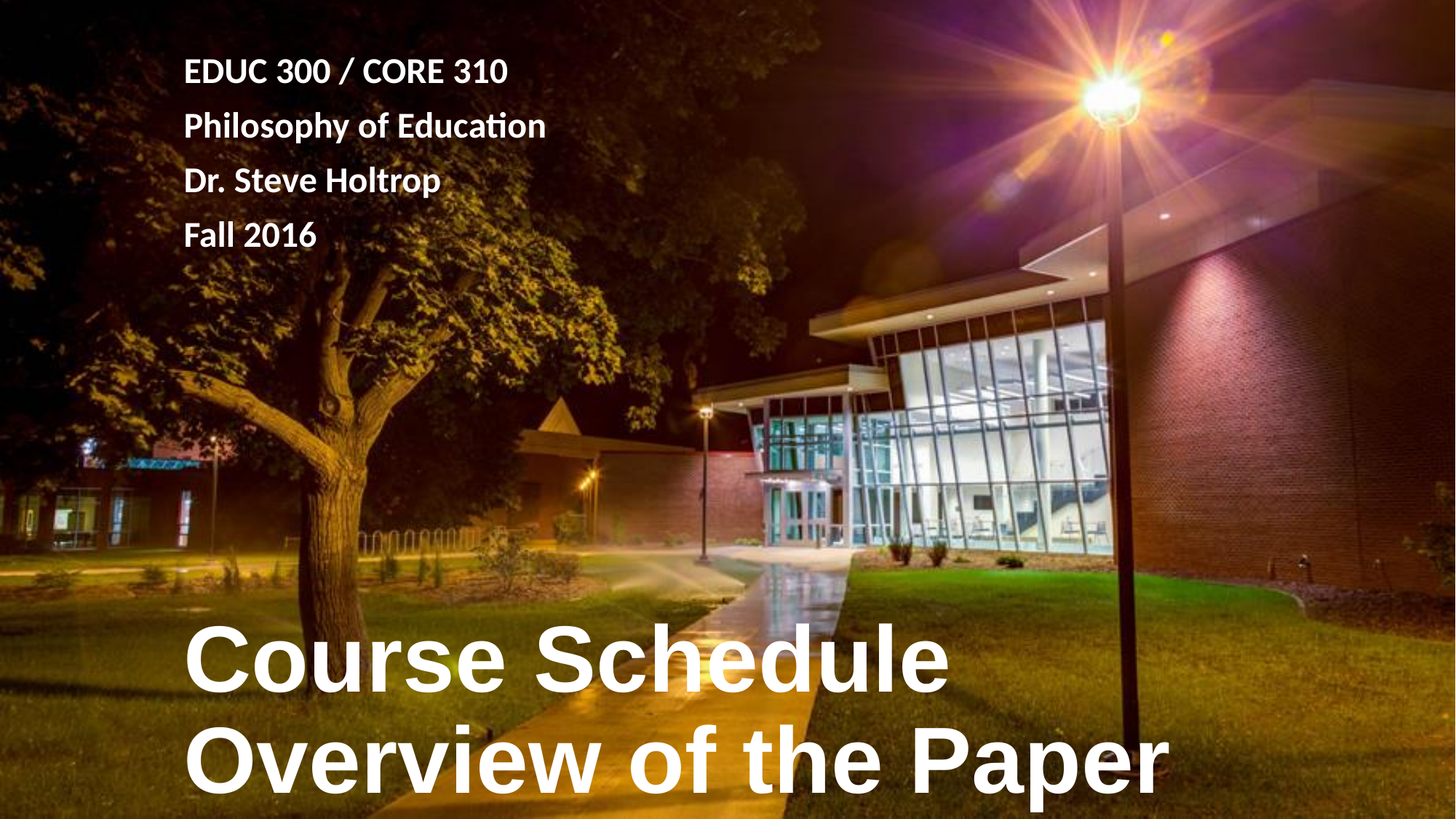

EDUC 300 / CORE 310
Philosophy of Education
Dr. Steve Holtrop
Fall 2016
# Course Schedule Overview of the Paper